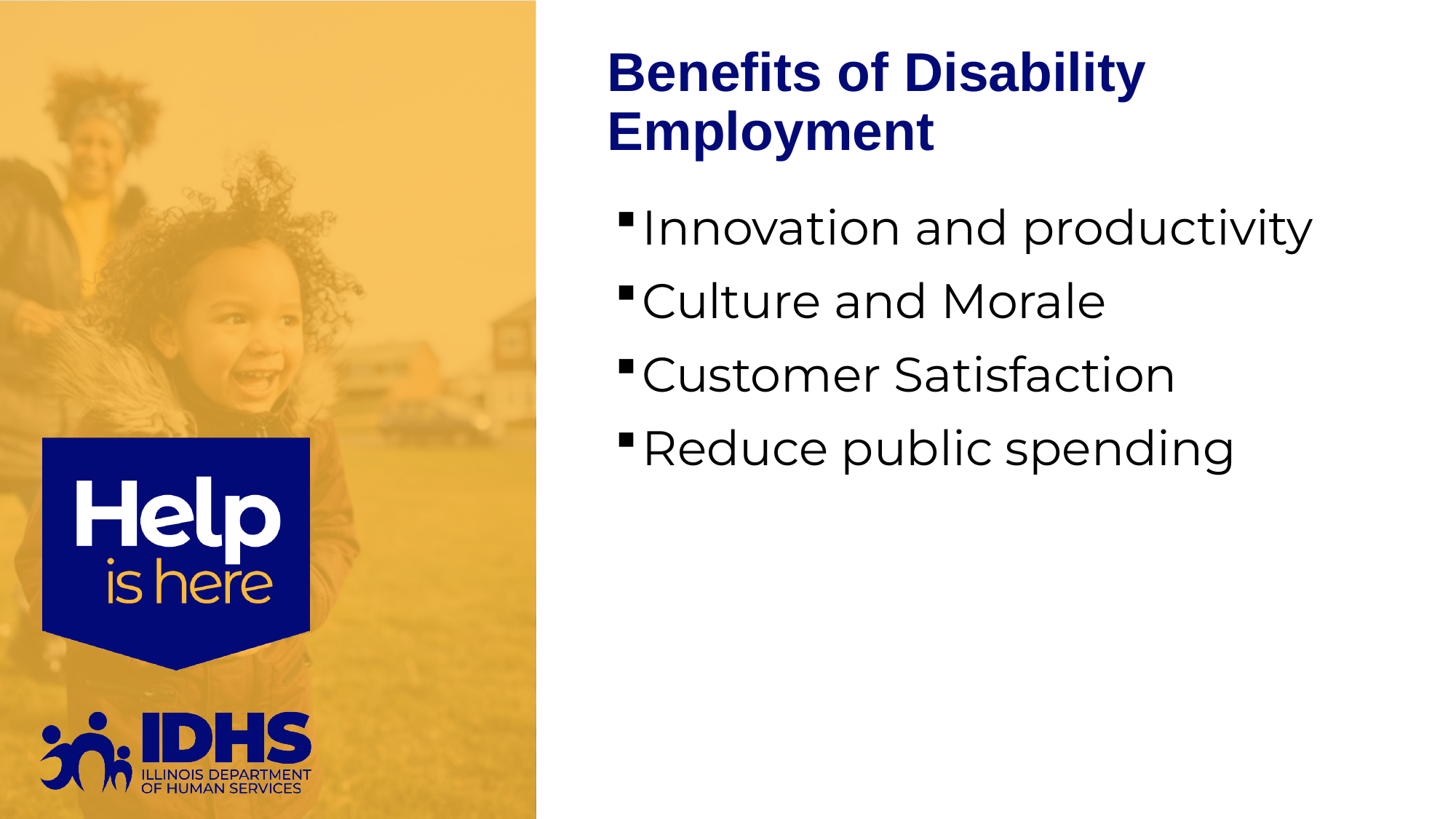

Benefits of Disability Employment
Innovation and productivity
Culture and Morale
Customer Satisfaction
Reduce public spending